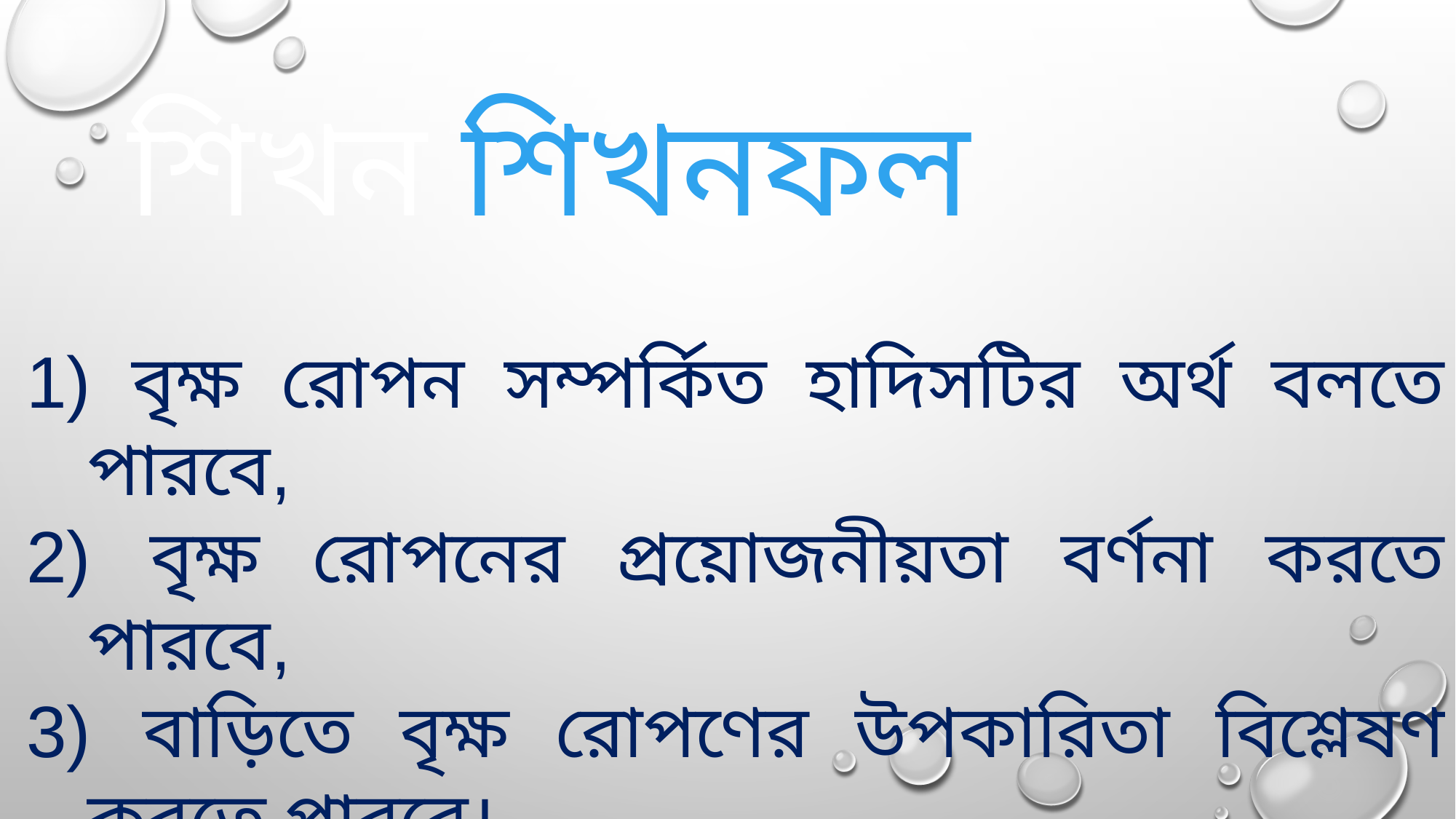

শিখন শিখনফল
 বৃক্ষ রোপন সম্পর্কিত হাদিসটির অর্থ বলতে পারবে,
 বৃক্ষ রোপনের প্রয়োজনীয়তা বর্ণনা করতে পারবে,
 বাড়িতে বৃক্ষ রোপণের উপকারিতা বিশ্লেষণ করতে পারবে।